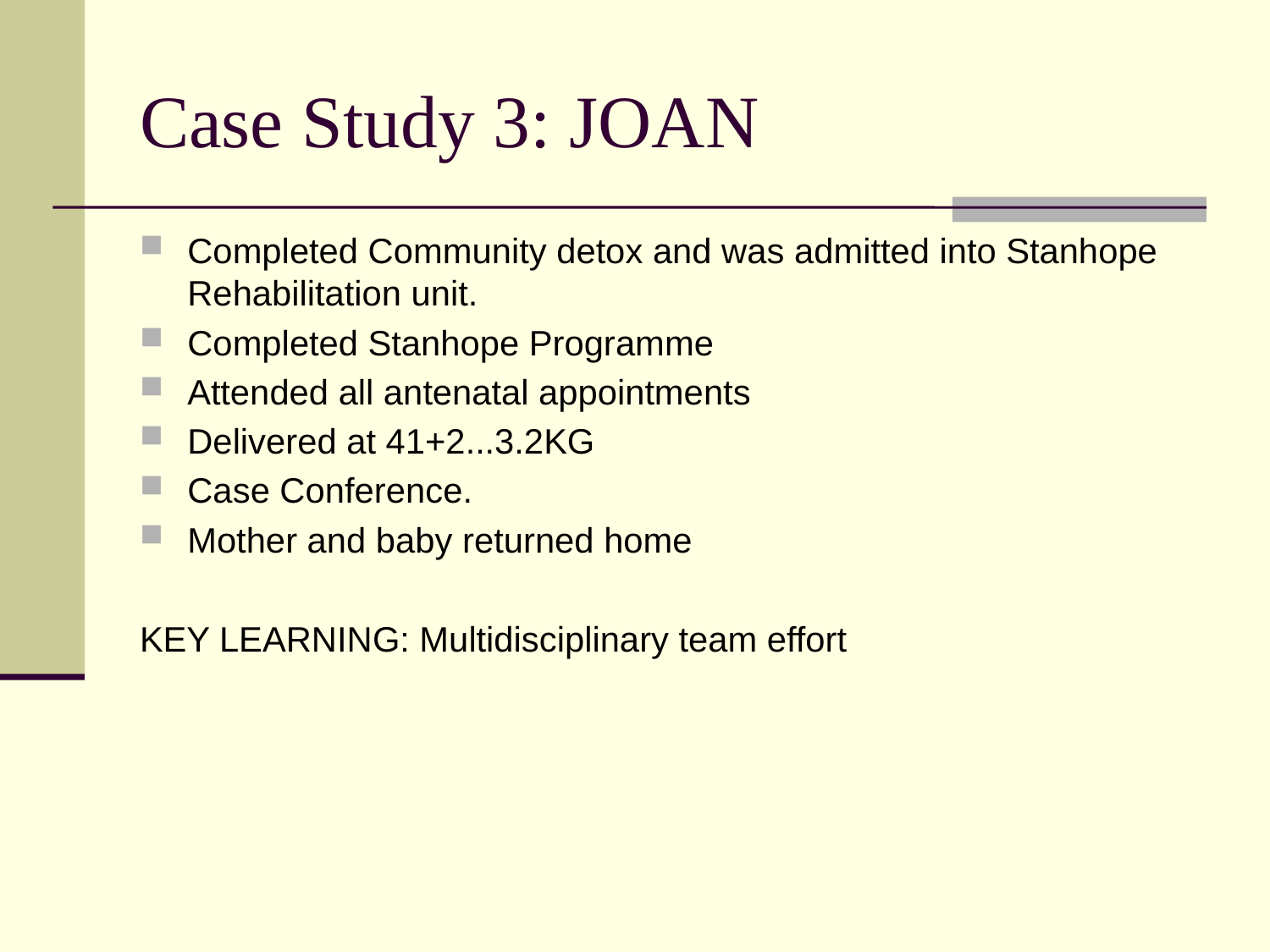

# Case Study 3: JOAN
Completed Community detox and was admitted into Stanhope Rehabilitation unit.
Completed Stanhope Programme
Attended all antenatal appointments
Delivered at 41+2...3.2KG
Case Conference.
Mother and baby returned home

KEY LEARNING: Multidisciplinary team effort